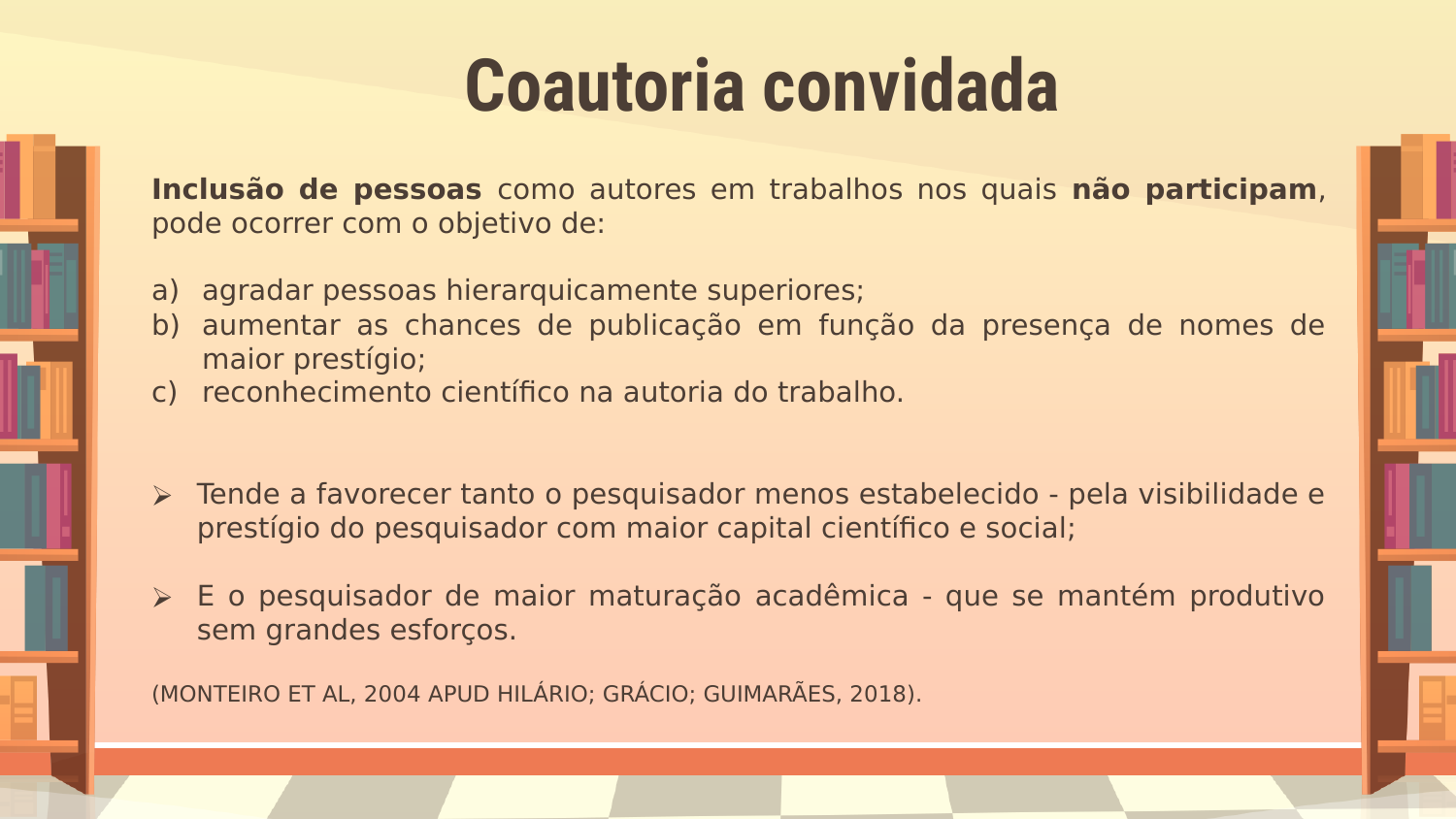

Coautoria convidada
Inclusão de pessoas como autores em trabalhos nos quais não participam, pode ocorrer com o objetivo de:

agradar pessoas hierarquicamente superiores;
aumentar as chances de publicação em função da presença de nomes de maior prestígio;
reconhecimento científico na autoria do trabalho.

Tende a favorecer tanto o pesquisador menos estabelecido - pela visibilidade e prestígio do pesquisador com maior capital científico e social;

E o pesquisador de maior maturação acadêmica - que se mantém produtivo sem grandes esforços.
 
(MONTEIRO ET AL, 2004 APUD HILÁRIO; GRÁCIO; GUIMARÃES, 2018).